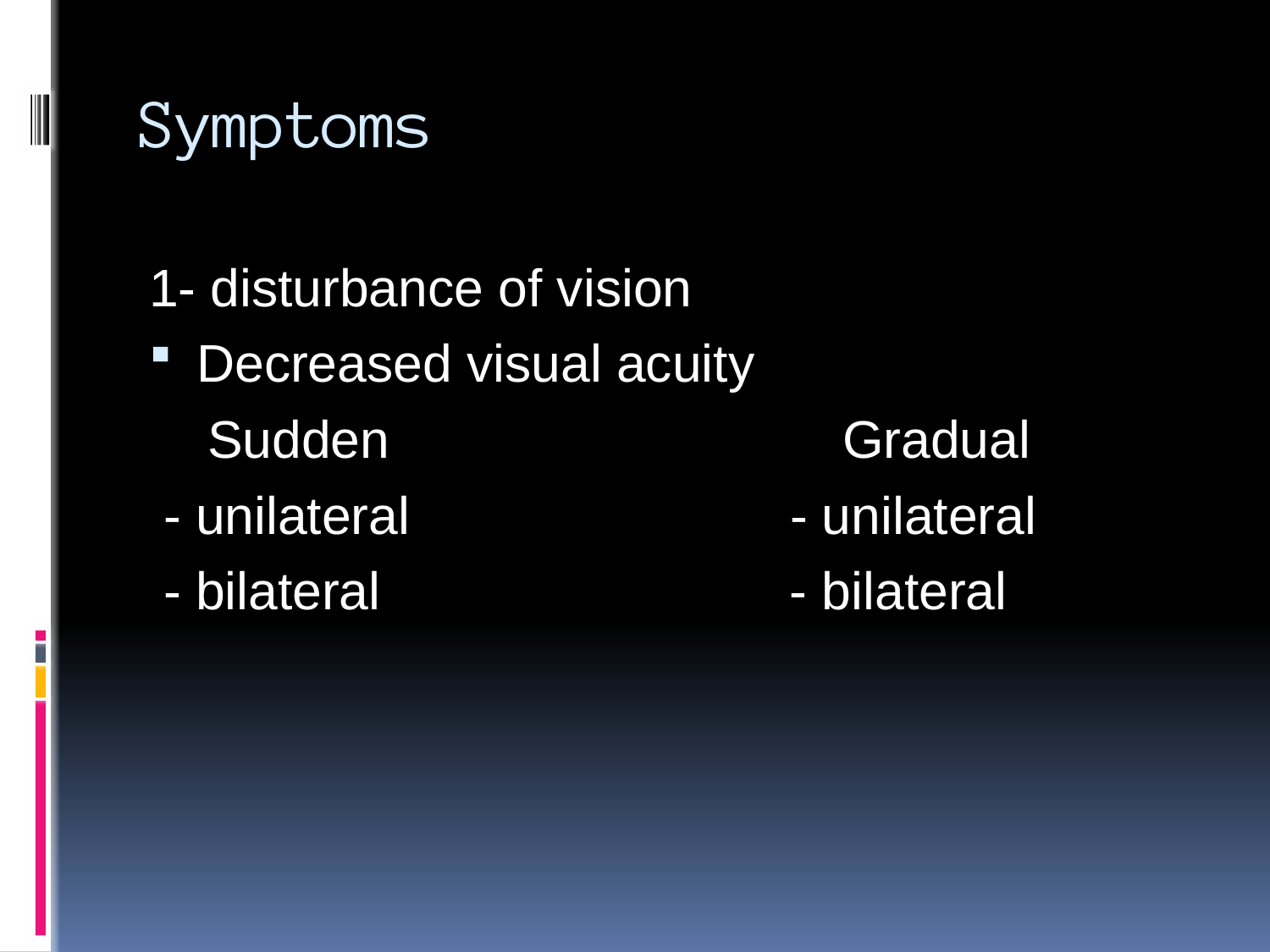

# Symptoms
1- disturbance of vision
Decreased visual acuity
    Sudden                               Gradual
 - unilateral                          - unilateral
 - bilateral                            - bilateral